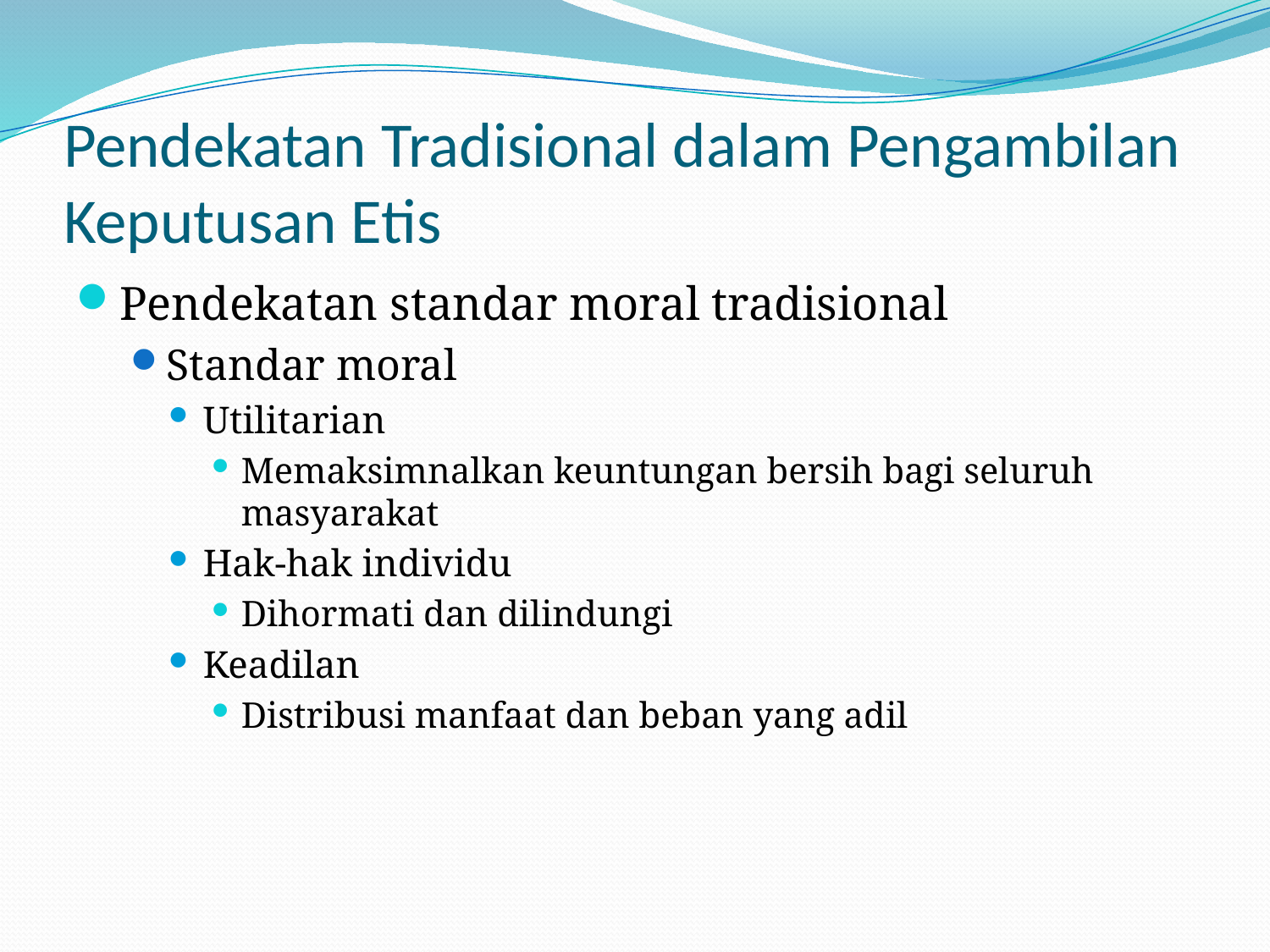

# Pendekatan Tradisional dalam Pengambilan Keputusan Etis
Pendekatan standar moral tradisional
Standar moral
Utilitarian
Memaksimnalkan keuntungan bersih bagi seluruh masyarakat
Hak-hak individu
Dihormati dan dilindungi
Keadilan
Distribusi manfaat dan beban yang adil